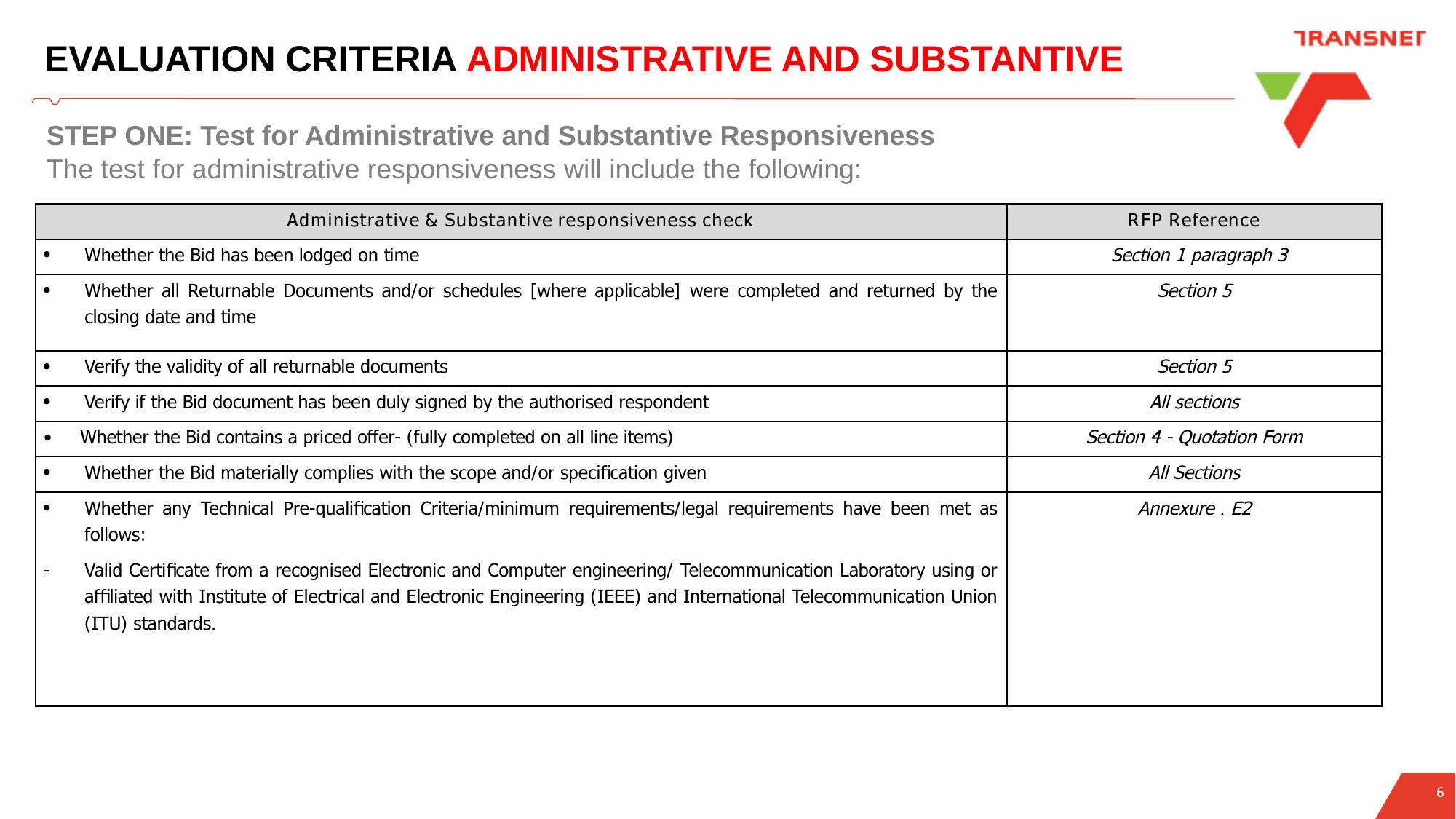

# EVALUATION CRITERIA ADMINISTRATIVE AND SUBSTANTIVE
STEP ONE: Test for Administrative and Substantive Responsiveness
The test for administrative responsiveness will include the following:

| Administrative & Substantive responsiveness check | RFP Reference |
| --- | --- |
| Whether the Bid has been lodged on time | Section 1 paragraph 3 |
| Whether all Returnable Documents and/or schedules [where applicable] were completed and returned by the closing date and time | Section 5 |
| Verify the validity of all returnable documents | Section 5 |
| Verify if the Bid document has been duly signed by the authorised respondent | All sections |
| • Whether the Bid contains a priced offer- (fully completed on all line items) | Section 4 - Quotation Form |
| Whether the Bid materially complies with the scope and/or specification given | All Sections |
| Whether any Technical Pre-qualification Criteria/minimum requirements/legal requirements have been met as follows: Valid Certificate from a recognised Electronic and Computer engineering/ Telecommunication Laboratory using or affiliated with Institute of Electrical and Electronic Engineering (IEEE) and International Telecommunication Union (ITU) standards. | Annexure . E2 |